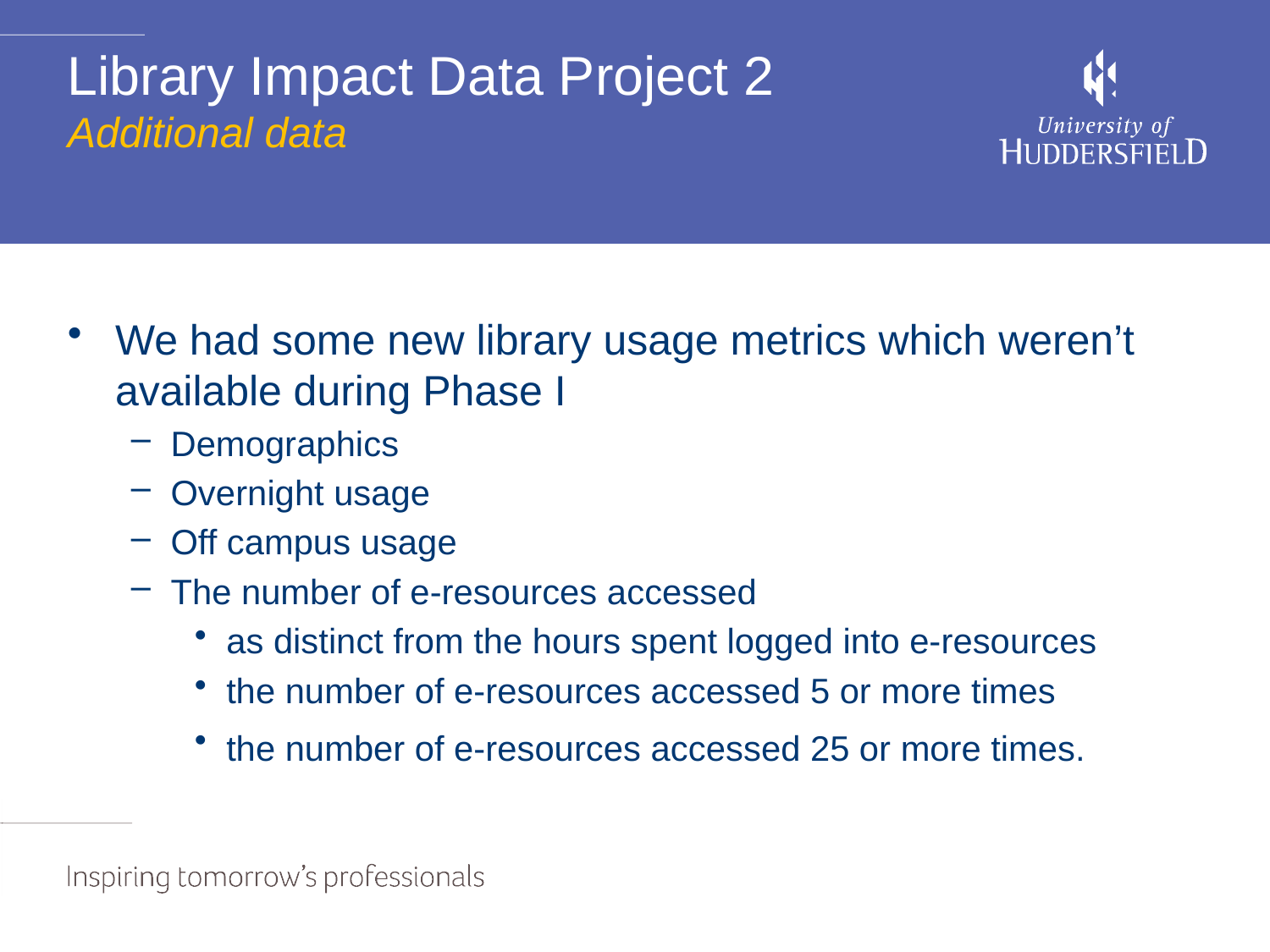

# Library Impact Data Project 2 Additional data
We had some new library usage metrics which weren’t available during Phase I
Demographics
Overnight usage
Off campus usage
The number of e-resources accessed
as distinct from the hours spent logged into e-resources
the number of e-resources accessed 5 or more times
the number of e-resources accessed 25 or more times.